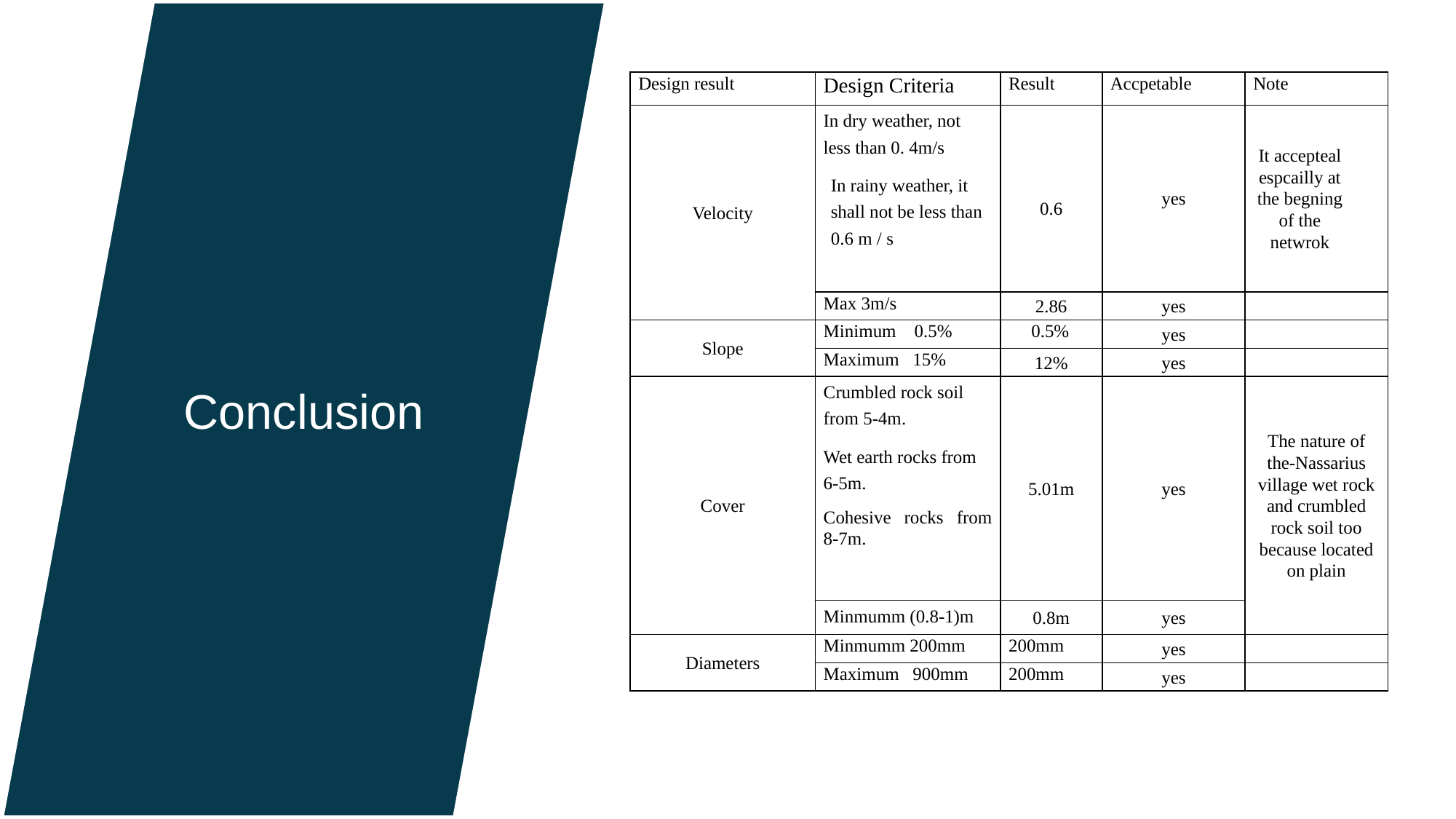

Conclusion
| Design result | Design Criteria | Result | Accpetable | Note |
| --- | --- | --- | --- | --- |
| Velocity | In dry weather, not less than 0. 4m/s In rainy weather, it shall not be less than 0.6 m / s | 0.6 | yes | It accepteal espcailly at the begning of the netwrok |
|  | Max 3m/s | 2.86 | yes |  |
| Slope | Minimum 0.5% | 0.5% | yes |  |
|  | Maximum 15% | 12% | yes |  |
| Cover | Crumbled rock soil from 5-4m. Wet earth rocks from 6-5m. Cohesive rocks from 8-7m. | 5.01m | yes | The nature of the-Nassarius village wet rock and crumbled rock soil too because located on plain |
|  | Minmumm (0.8-1)m | 0.8m | yes |  |
| Diameters | Minmumm 200mm | 200mm | yes |  |
|  | Maximum 900mm | 200mm | yes |  |